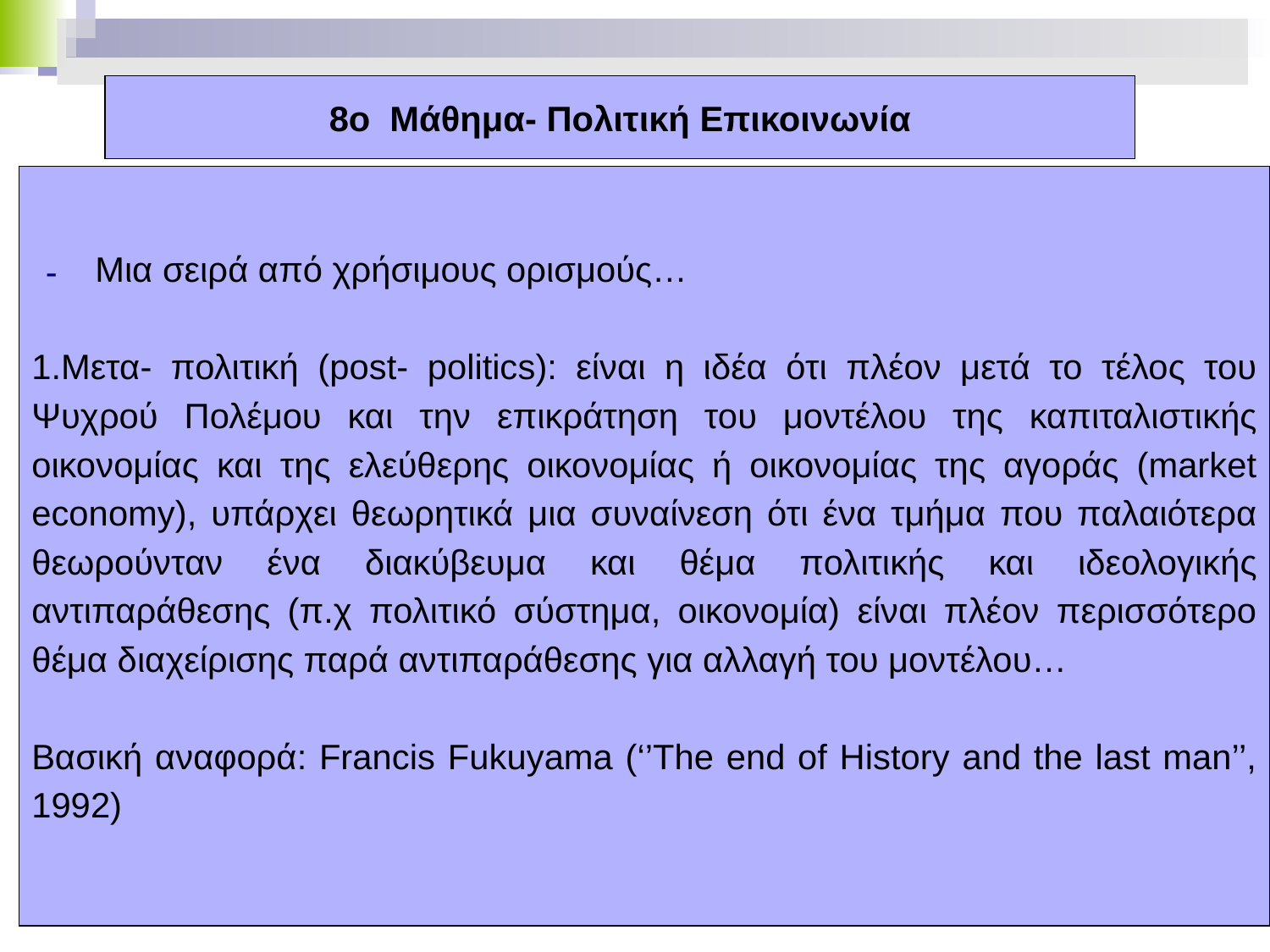

# 8ο  Μάθημα- Πολιτική Επικοινωνία

Μια σειρά από χρήσιμους ορισμούς…

1.Μετα- πολιτική (post- politics): είναι η ιδέα ότι πλέον μετά το τέλος του Ψυχρού Πολέμου και την επικράτηση του μοντέλου της καπιταλιστικής οικονομίας και της ελεύθερης οικονομίας ή οικονομίας της αγοράς (market economy), υπάρχει θεωρητικά μια συναίνεση ότι ένα τμήμα που παλαιότερα θεωρούνταν ένα διακύβευμα και θέμα πολιτικής και ιδεολογικής αντιπαράθεσης (π.χ πολιτικό σύστημα, οικονομία) είναι πλέον περισσότερο θέμα διαχείρισης παρά αντιπαράθεσης για αλλαγή του μοντέλου…

Βασική αναφορά: Francis Fukuyama (‘’The end of History and the last man’’, 1992)